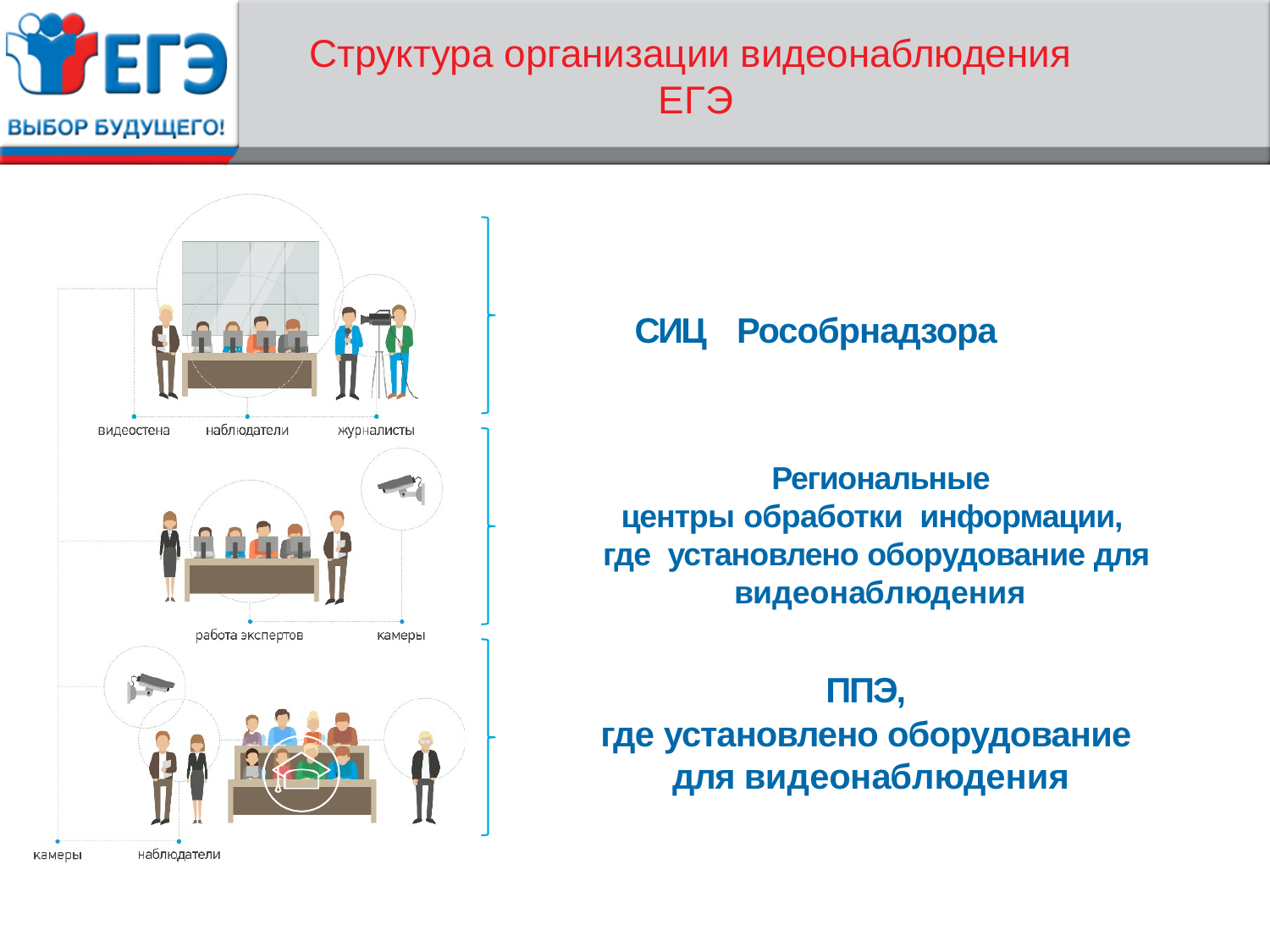

# Структура организации видеонаблюдения  ЕГЭ

СИЦ    Рособрнадзора
видеостена	наблюдатели	журналисты

работа экспертов	камеры

Региональные
центры обработки  информации,
где  установлено оборудование для  видеонаблюдения

ППЭ,
где установлено оборудование
для видеонаблюдения